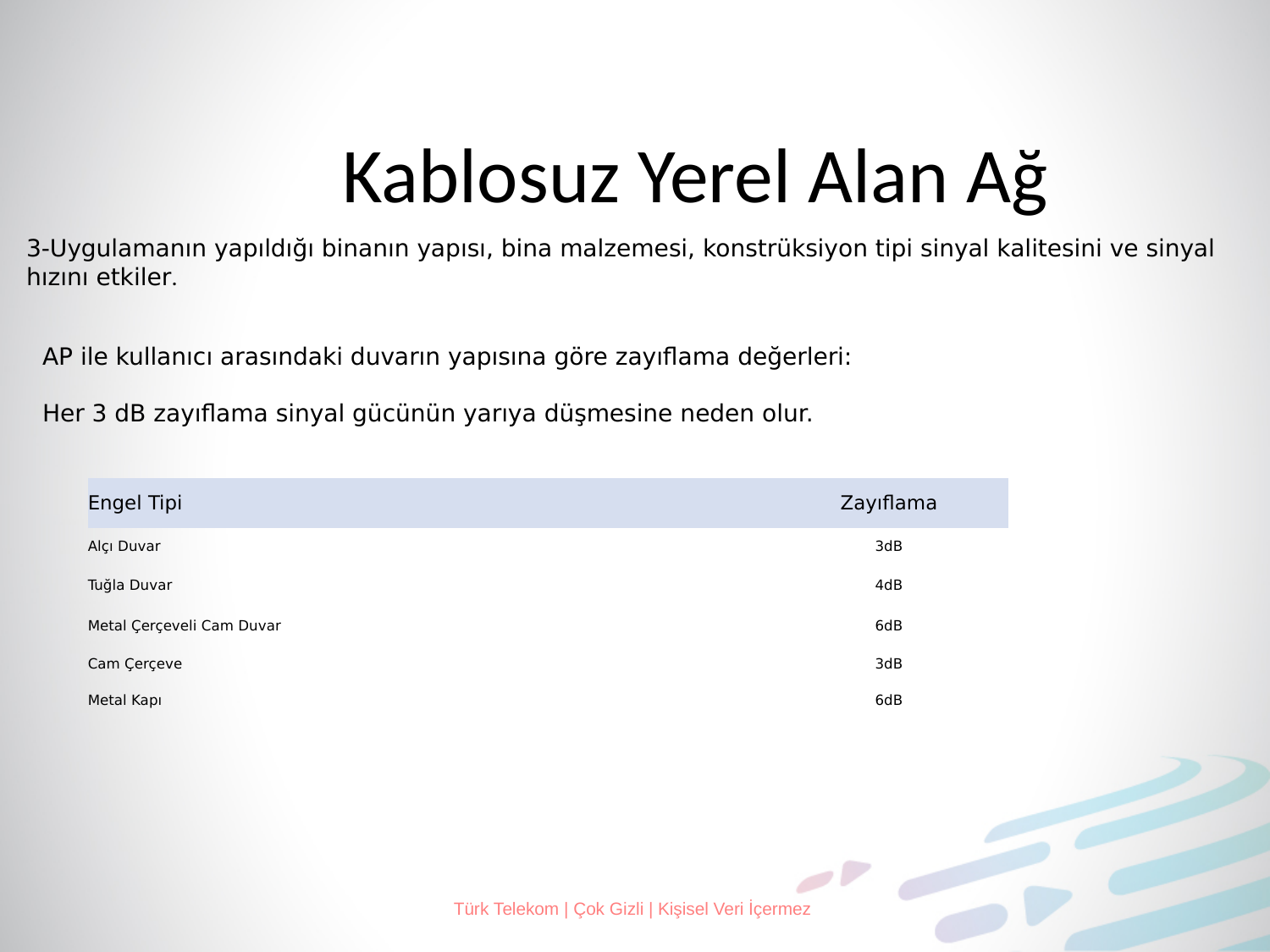

# Kablosuz Yerel Alan Ağ
3-Uygulamanın yapıldığı binanın yapısı, bina malzemesi, konstrüksiyon tipi sinyal kalitesini ve sinyal hızını etkiler.
AP ile kullanıcı arasındaki duvarın yapısına göre zayıflama değerleri:
Her 3 dB zayıflama sinyal gücünün yarıya düşmesine neden olur.
| Engel Tipi | Zayıflama |
| --- | --- |
| Alçı Duvar | 3dB |
| Tuğla Duvar | 4dB |
| Metal Çerçeveli Cam Duvar | 6dB |
| Cam Çerçeve | 3dB |
| Metal Kapı | 6dB |
Türk Telekom | Çok Gizli | Kişisel Veri İçermez